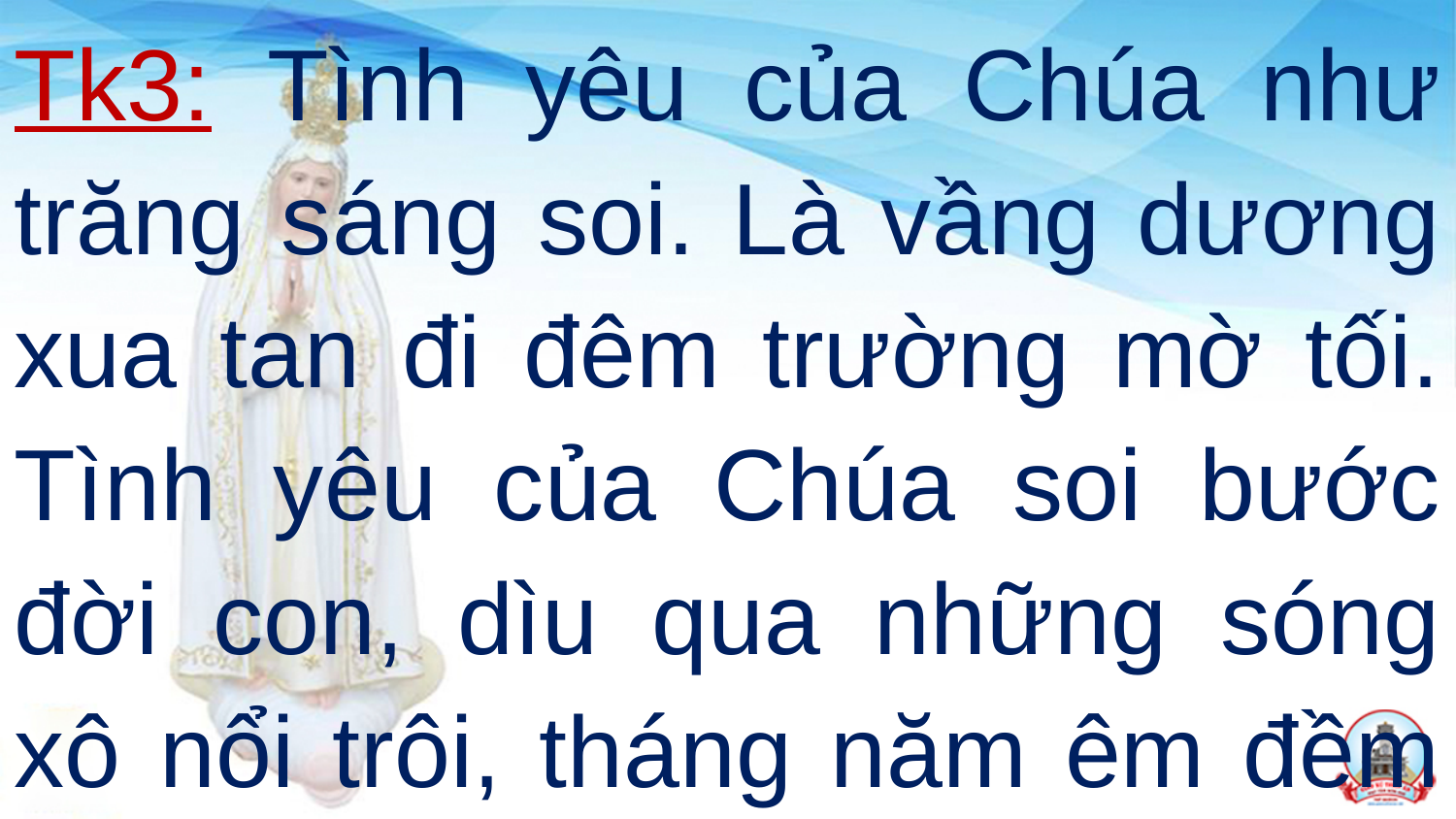

Tk3: Tình yêu của Chúa như trăng sáng soi. Là vầng dương xua tan đi đêm trường mờ tối. Tình yêu của Chúa soi bước đời con, dìu qua những sóng xô nổi trôi, tháng năm êm đềm Ngài ơi.